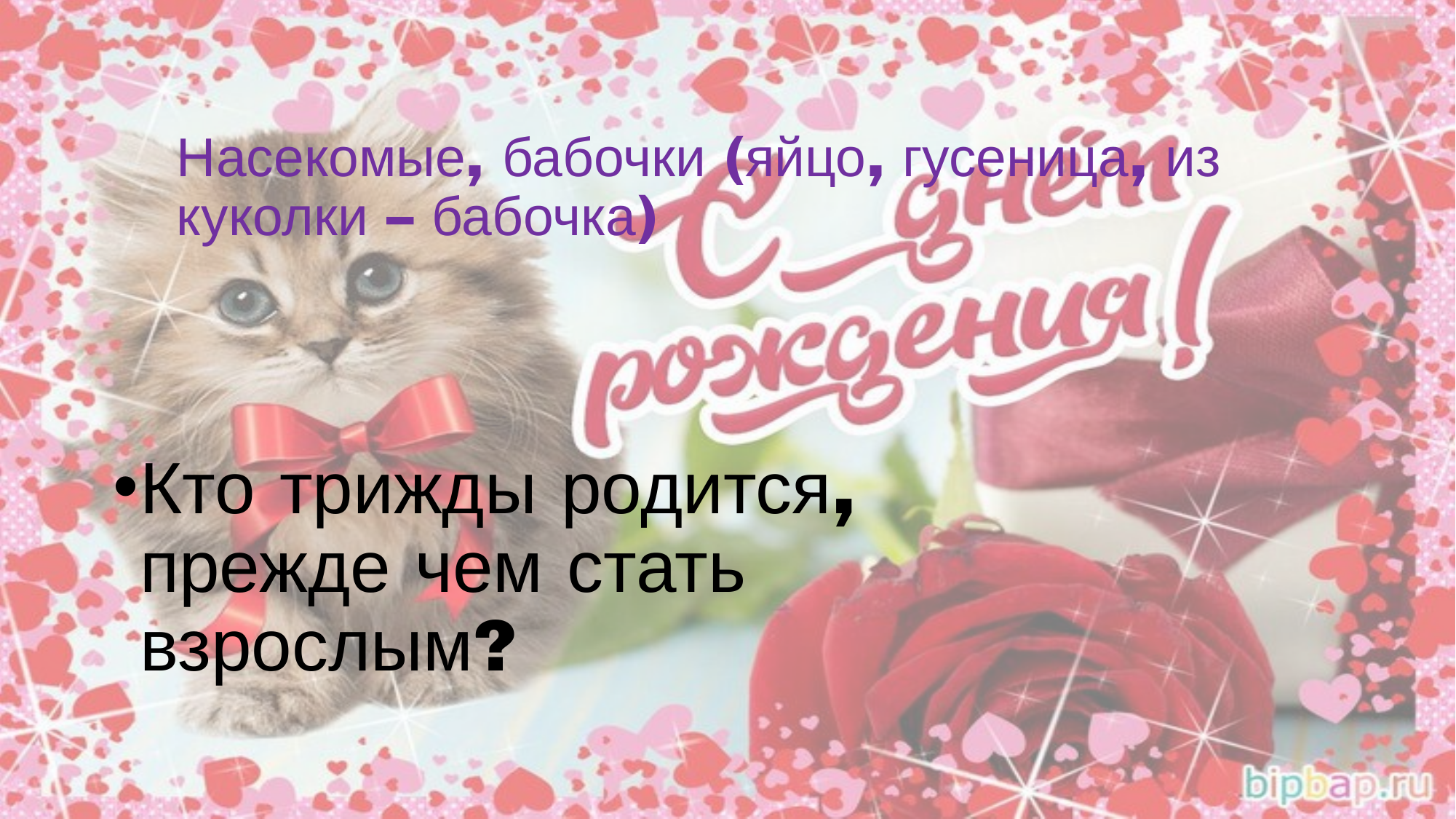

# Насекомые, бабочки (яйцо, гусеница, из куколки – бабочка)
Кто трижды родится, прежде чем стать взрослым?